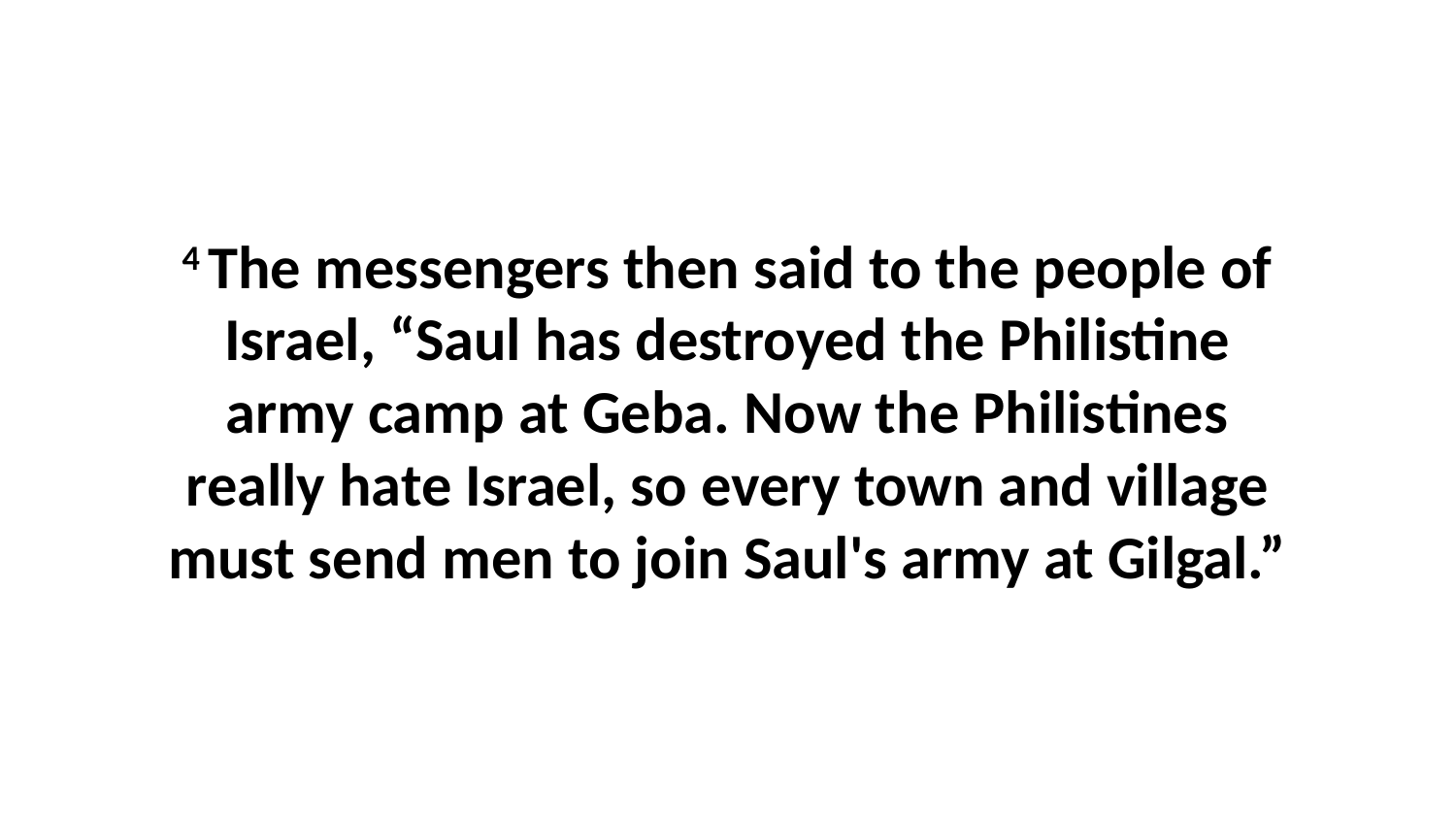

4 The messengers then said to the people of Israel, “Saul has destroyed the Philistine army camp at Geba. Now the Philistines really hate Israel, so every town and village must send men to join Saul's army at Gilgal.”